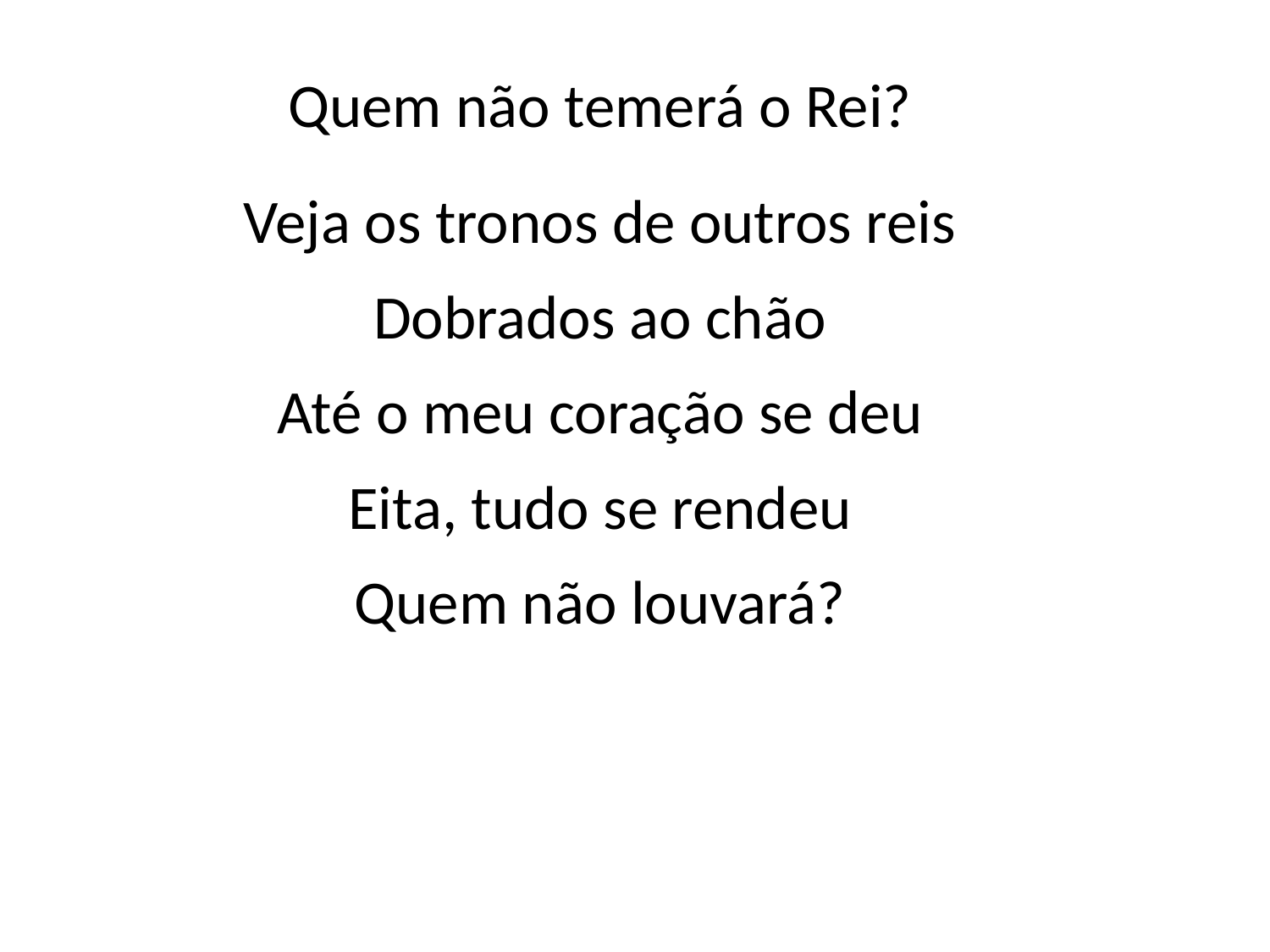

Quem não temerá o Rei?

Veja os tronos de outros reis

Dobrados ao chão

Até o meu coração se deu

Eita, tudo se rendeu

Quem não louvará?
#